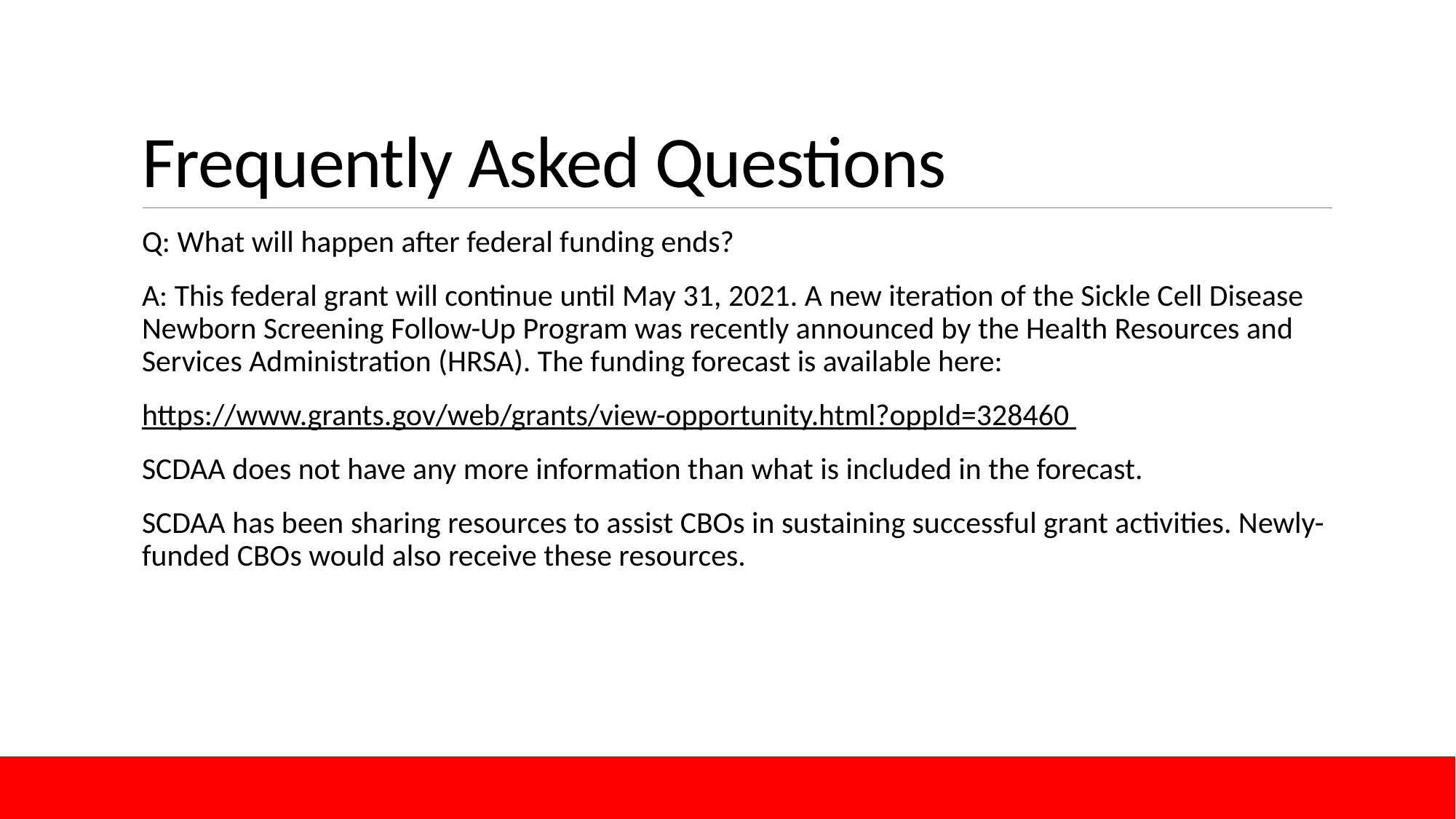

# Frequently Asked Questions
Q: What will happen after federal funding ends?
A: This federal grant will continue until May 31, 2021. A new iteration of the Sickle Cell Disease Newborn Screening Follow-Up Program was recently announced by the Health Resources and Services Administration (HRSA). The funding forecast is available here:
https://www.grants.gov/web/grants/view-opportunity.html?oppId=328460
SCDAA does not have any more information than what is included in the forecast.
SCDAA has been sharing resources to assist CBOs in sustaining successful grant activities. Newly-funded CBOs would also receive these resources.